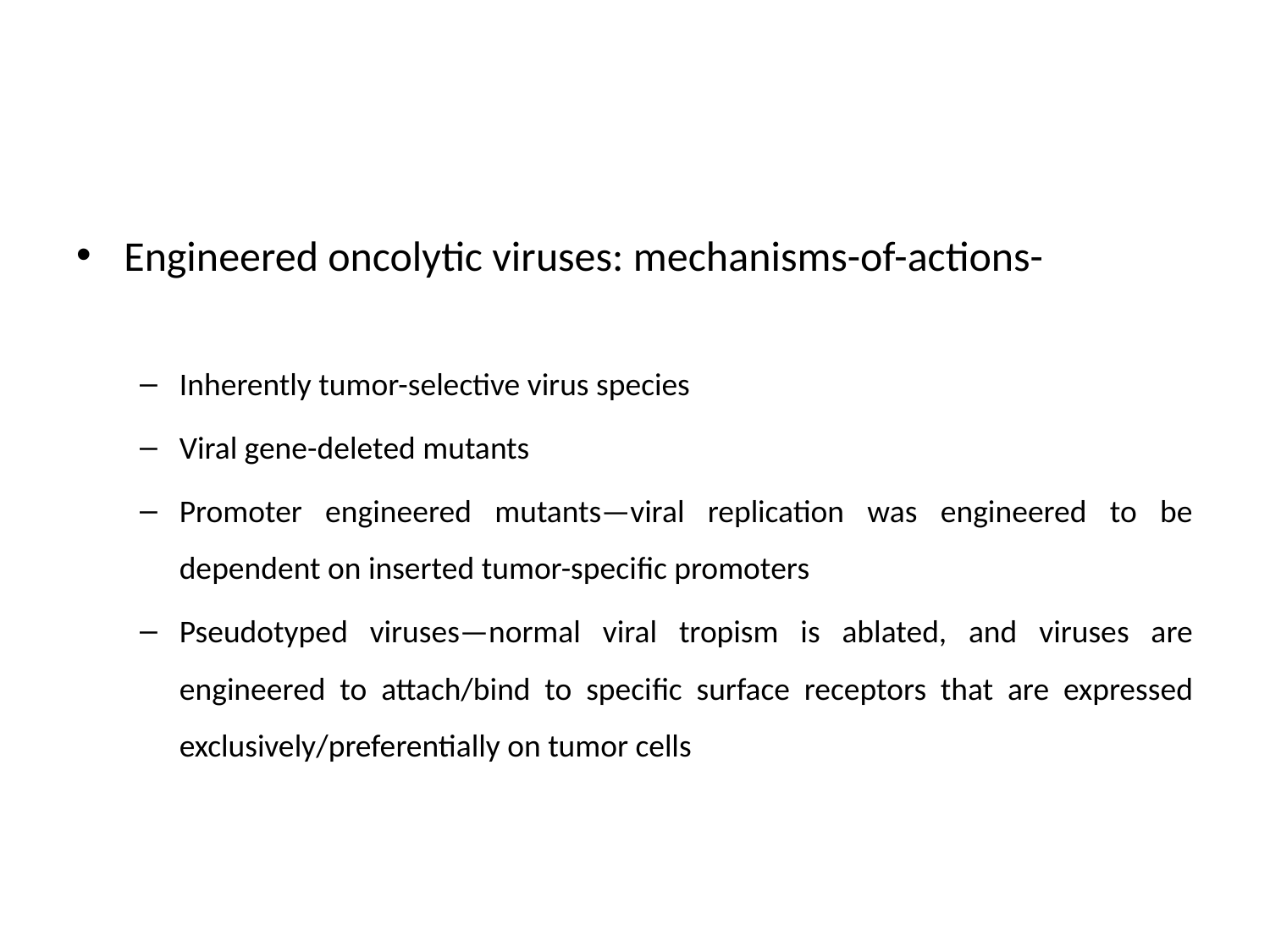

#
Engineered oncolytic viruses: mechanisms-of-actions-

Inherently tumor-selective virus species
Viral gene-deleted mutants
Promoter engineered mutants—viral replication was engineered to be dependent on inserted tumor-speciﬁc promoters
Pseudotyped viruses—normal viral tropism is ablated, and viruses are engineered to attach/bind to speciﬁc surface receptors that are expressed exclusively/preferentially on tumor cells